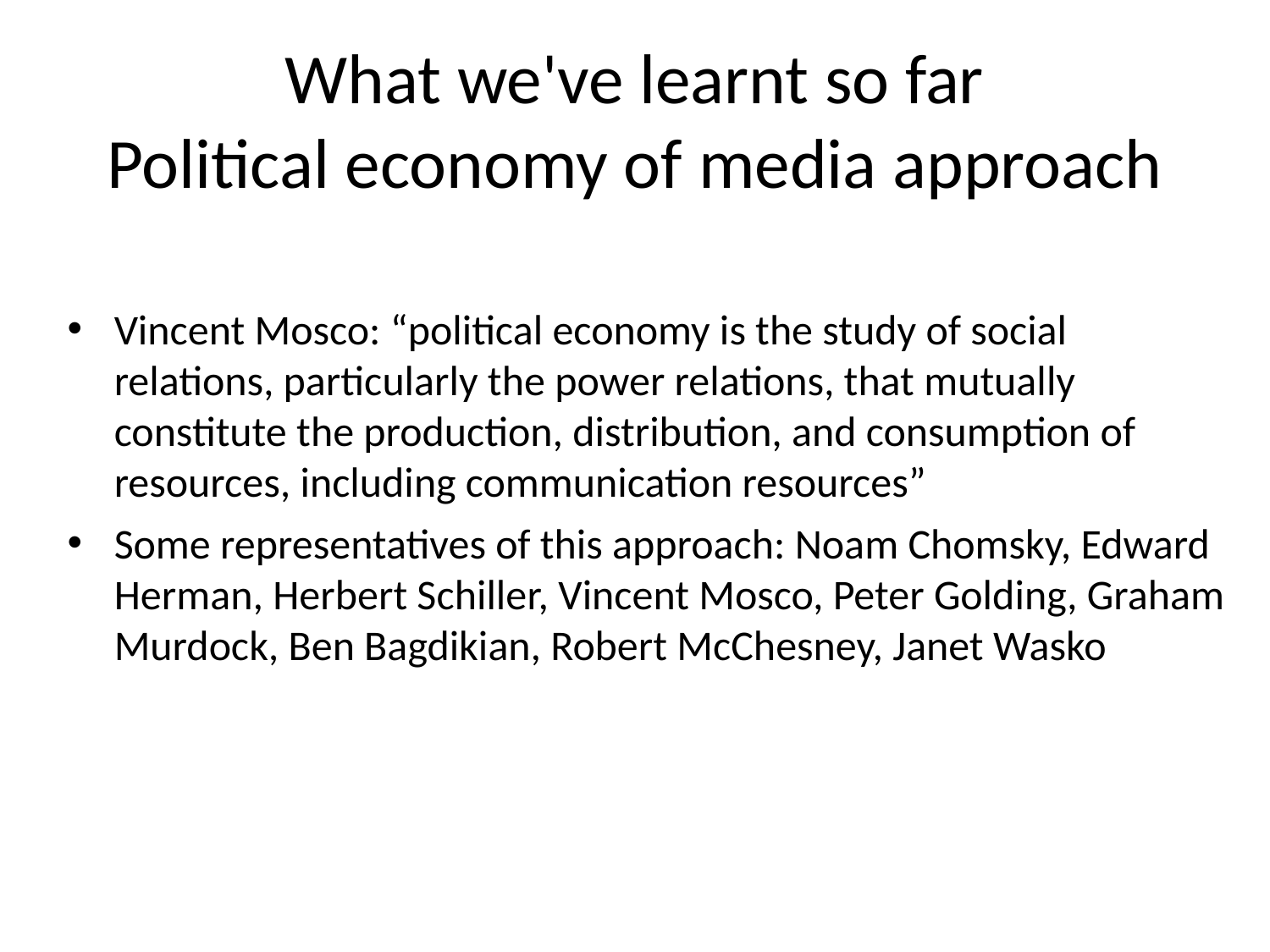

What we've learnt so far
Political economy of media approach
Vincent Mosco: “political economy is the study of social relations, particularly the power relations, that mutually constitute the production, distribution, and consumption of resources, including communication resources”
Some representatives of this approach: Noam Chomsky, Edward Herman, Herbert Schiller, Vincent Mosco, Peter Golding, Graham Murdock, Ben Bagdikian, Robert McChesney, Janet Wasko